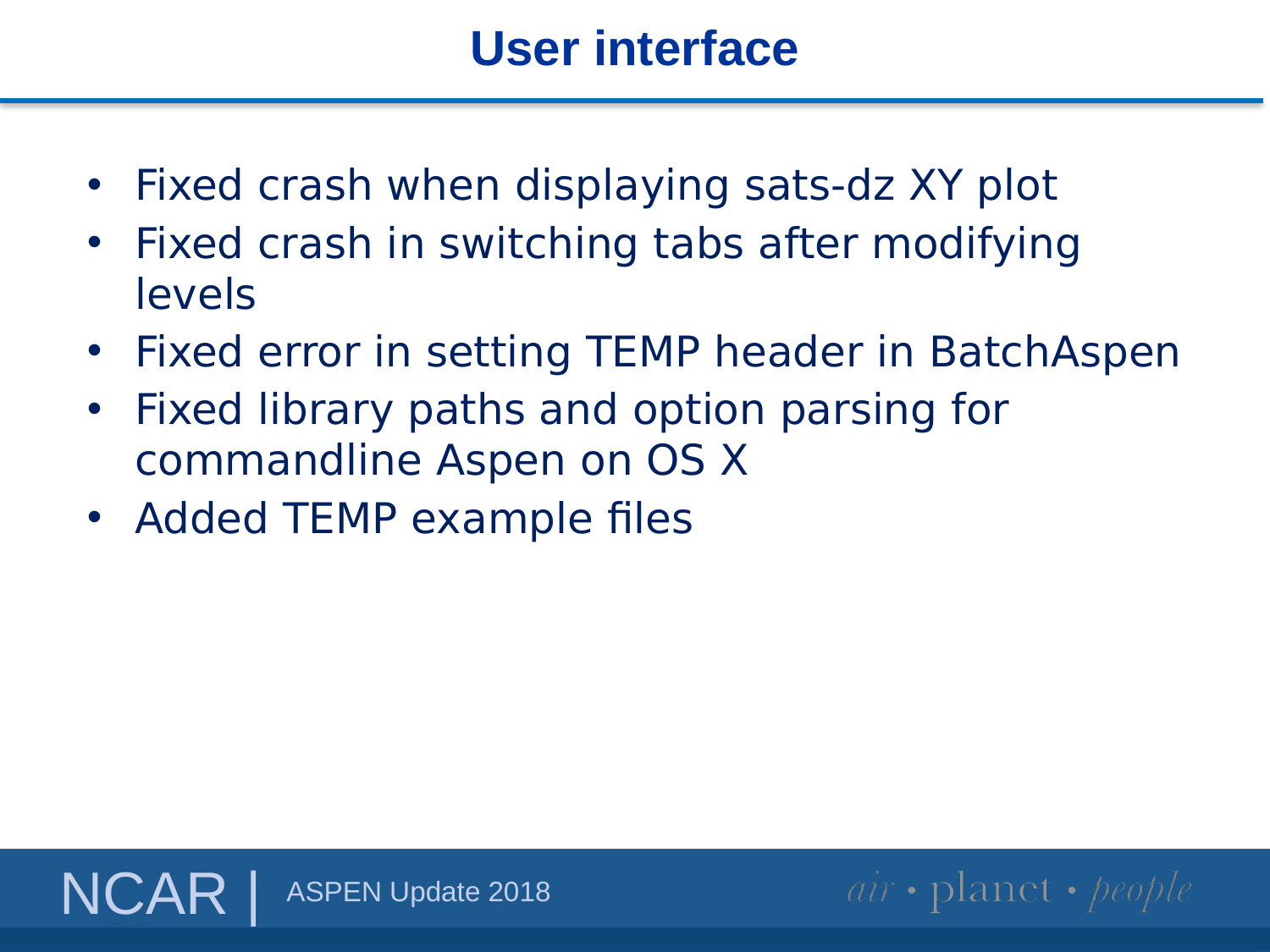

# User interface
Fixed crash when displaying sats-dz XY plot
Fixed crash in switching tabs after modifying levels
Fixed error in setting TEMP header in BatchAspen
Fixed library paths and option parsing for commandline Aspen on OS X
Added TEMP example files
5